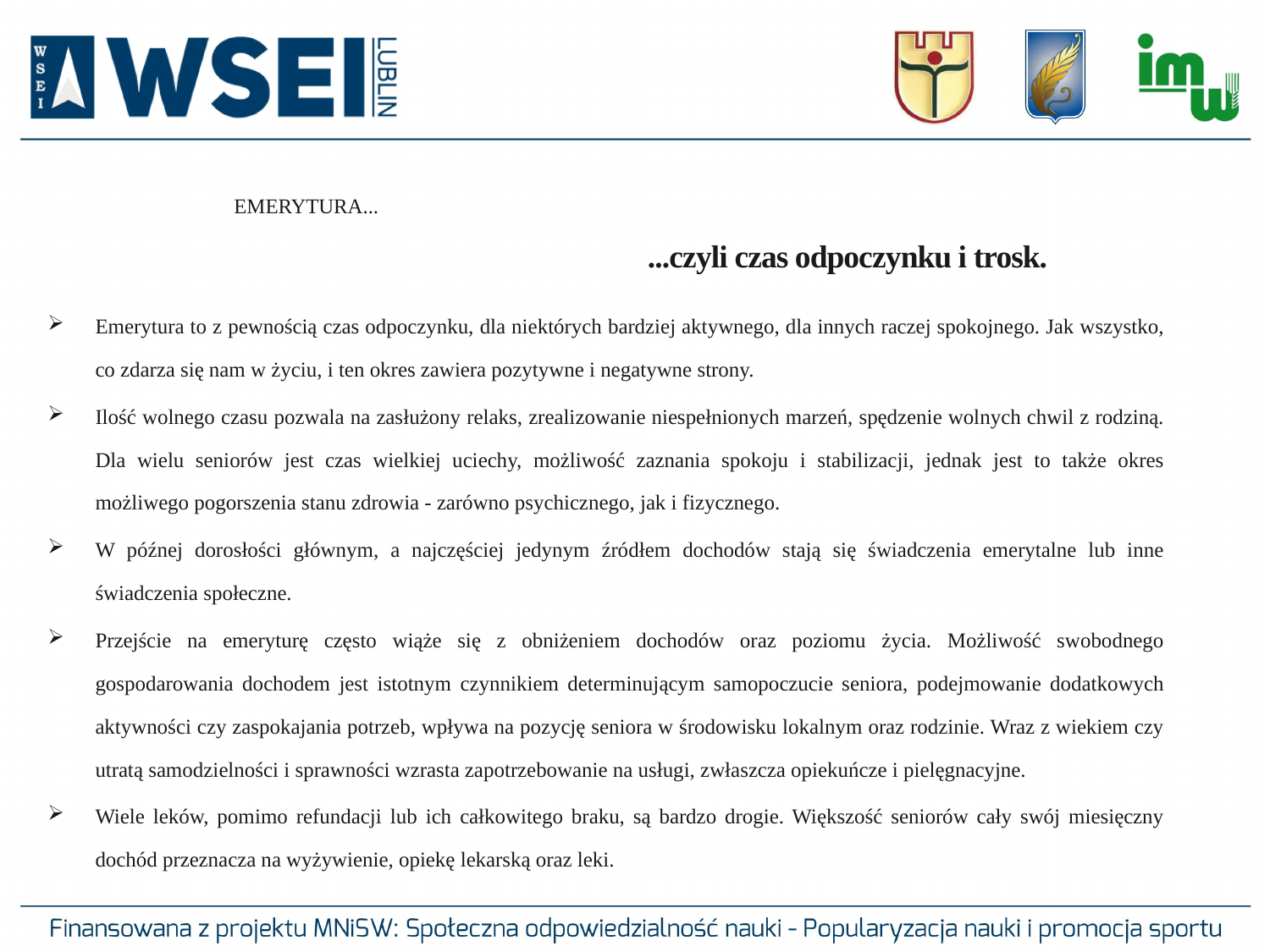

# EMERYTURA...
...czyli czas odpoczynku i trosk.
Emerytura to z pewnością czas odpoczynku, dla niektórych bardziej aktywnego, dla innych raczej spokojnego. Jak wszystko, co zdarza się nam w życiu, i ten okres zawiera pozytywne i negatywne strony.
Ilość wolnego czasu pozwala na zasłużony relaks, zrealizowanie niespełnionych marzeń, spędzenie wolnych chwil z rodziną. Dla wielu seniorów jest czas wielkiej uciechy, możliwość zaznania spokoju i stabilizacji, jednak jest to także okres możliwego pogorszenia stanu zdrowia - zarówno psychicznego, jak i fizycznego.
W późnej dorosłości głównym, a najczęściej jedynym źródłem dochodów stają się świadczenia emerytalne lub inne świadczenia społeczne.
Przejście na emeryturę często wiąże się z obniżeniem dochodów oraz poziomu życia. Możliwość swobodnego gospodarowania dochodem jest istotnym czynnikiem determinującym samopoczucie seniora, podejmowanie dodatkowych aktywności czy zaspokajania potrzeb, wpływa na pozycję seniora w środowisku lokalnym oraz rodzinie. Wraz z wiekiem czy utratą samodzielności i sprawności wzrasta zapotrzebowanie na usługi, zwłaszcza opiekuńcze i pielęgnacyjne.
Wiele leków, pomimo refundacji lub ich całkowitego braku, są bardzo drogie. Większość seniorów cały swój miesięczny dochód przeznacza na wyżywienie, opiekę lekarską oraz leki.